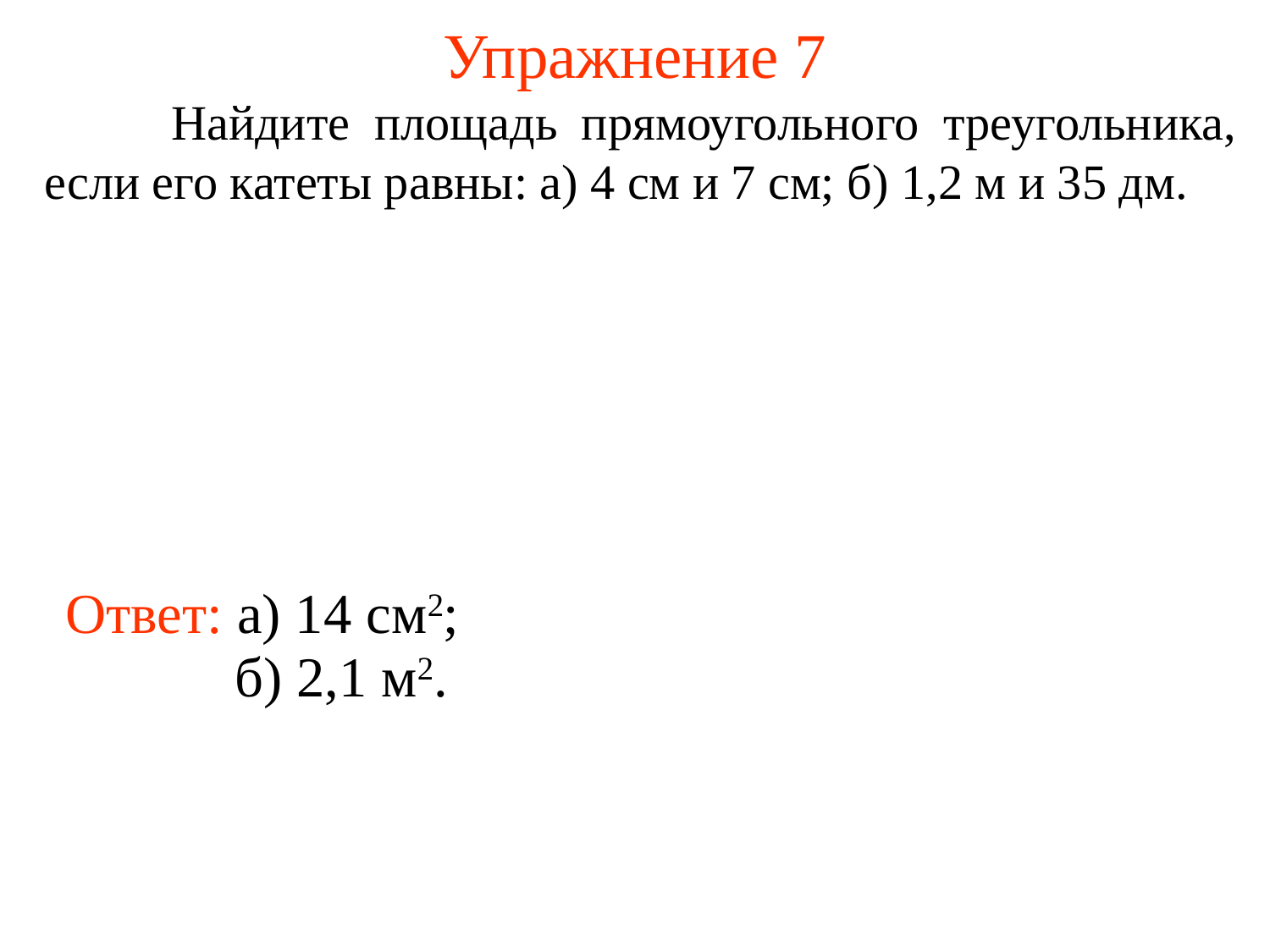

# Упражнение 7
	Найдите площадь прямоугольного треугольника, если его катеты равны: а) 4 см и 7 см; б) 1,2 м и 35 дм.
Ответ: а) 14 см2;
б) 2,1 м2.